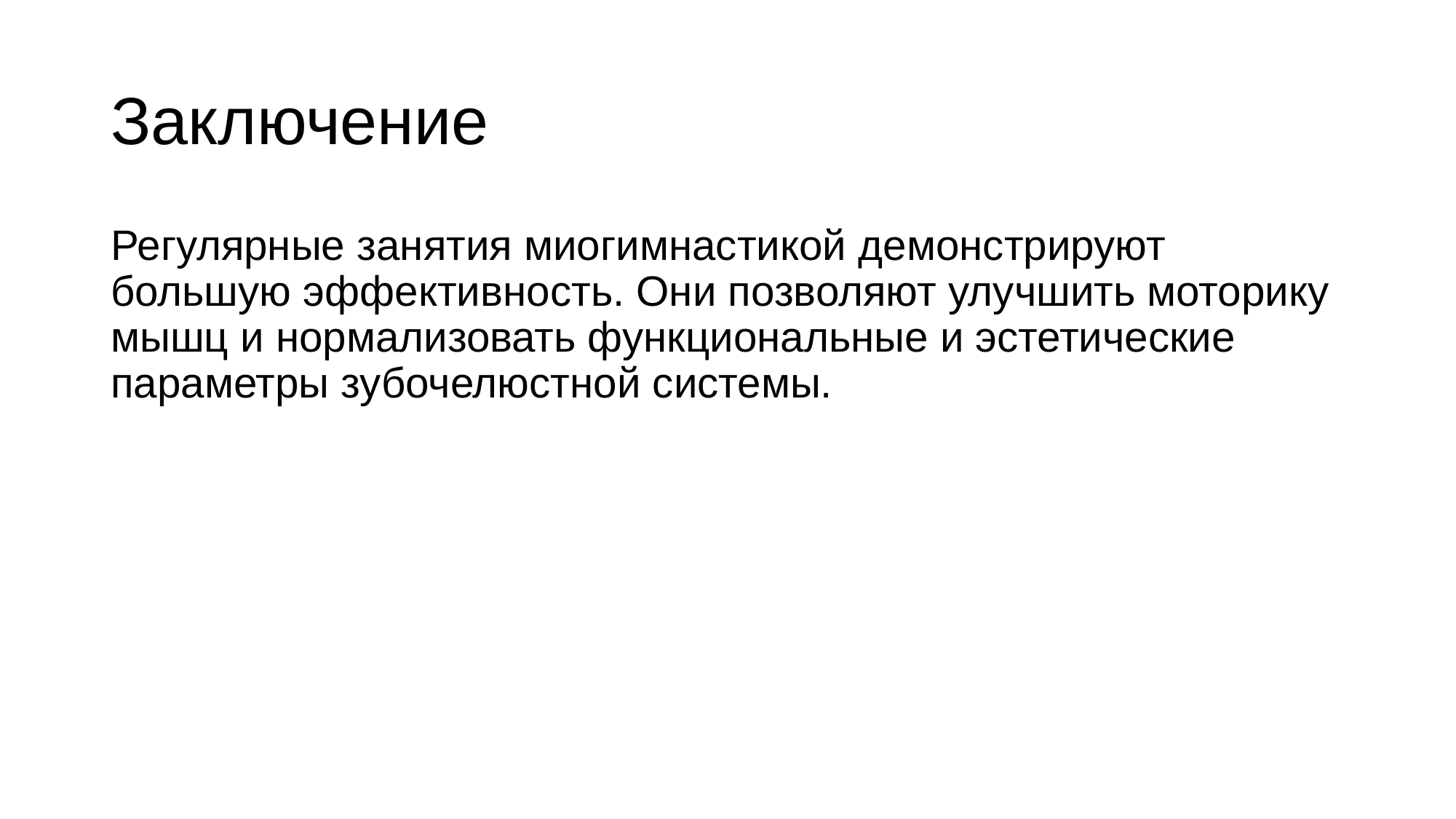

# Заключение
Регулярные занятия миогимнастикой демонстрируют большую эффективность. Они позволяют улучшить моторику мышц и нормализовать функциональные и эстетические параметры зубочелюстной системы.